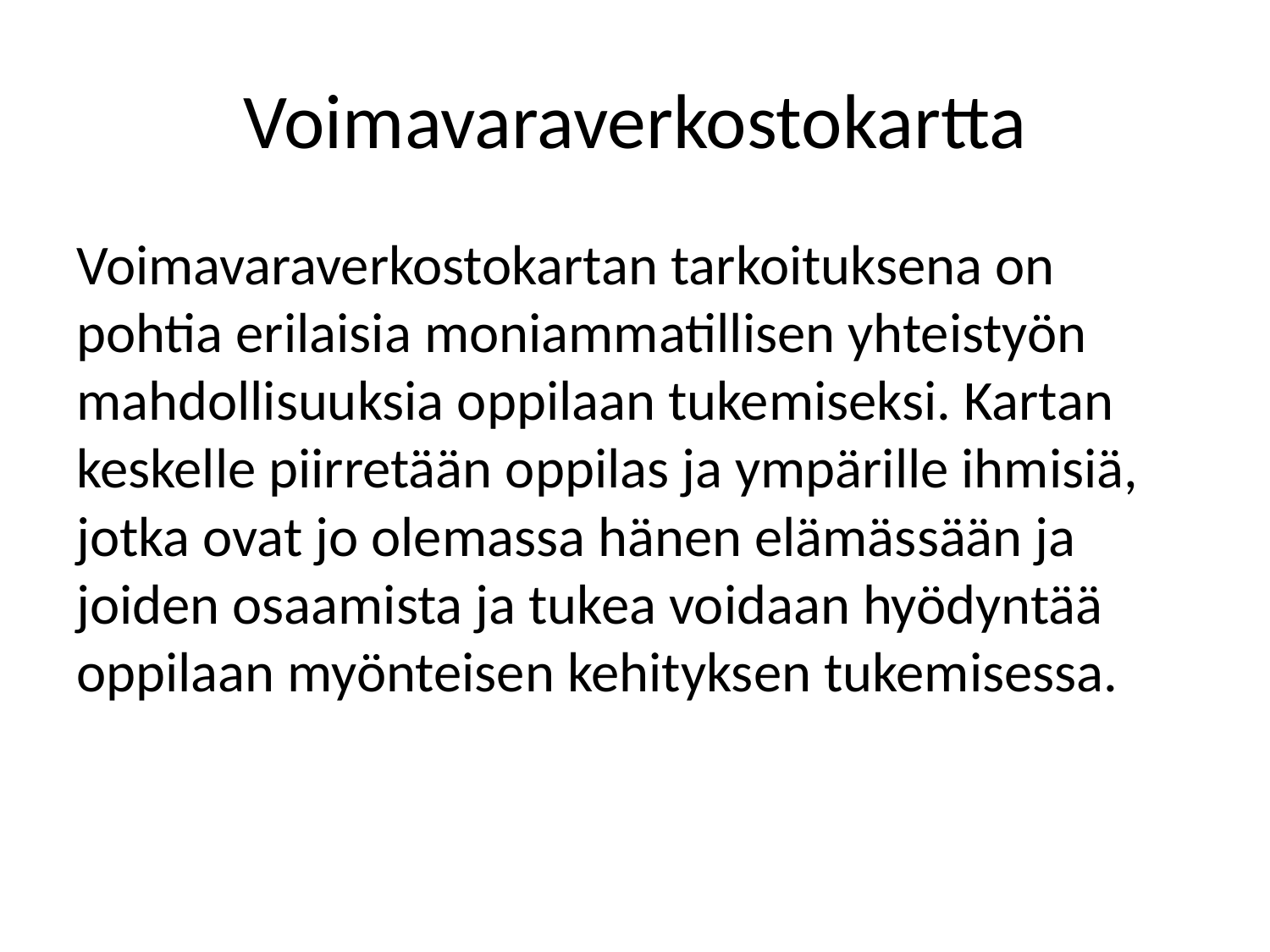

# Voimavaraverkostokartta
Voimavaraverkostokartan tarkoituksena on pohtia erilaisia moniammatillisen yhteistyön mahdollisuuksia oppilaan tukemiseksi. Kartan keskelle piirretään oppilas ja ympärille ihmisiä, jotka ovat jo olemassa hänen elämässään ja joiden osaamista ja tukea voidaan hyödyntää oppilaan myönteisen kehityksen tukemisessa.